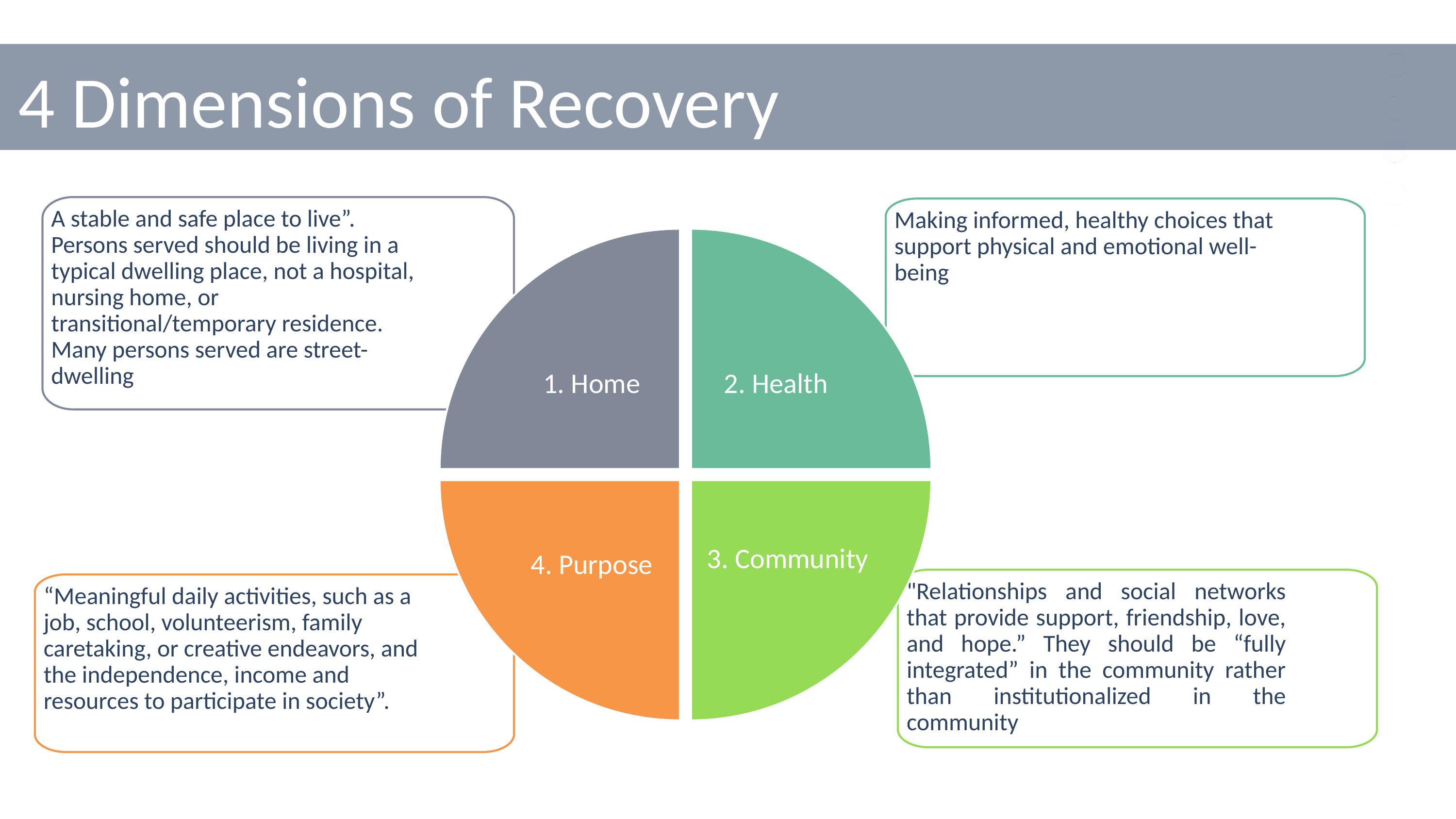

4 Dimensions of Recovery
A stable and safe place to live”. Persons served should be living in a typical dwelling place, not a hospital, nursing home, or transitional/temporary residence. Many persons served are street-dwelling
Making informed, healthy choices that support physical and emotional well-being
1. Home
2. Health

4. Purpose
3. Community

"Relationships and social networks that provide support, friendship, love, and hope.” They should be “fully integrated” in the community rather than institutionalized in the community
“Meaningful daily activities, such as a job, school, volunteerism, family caretaking, or creative endeavors, and the independence, income and resources to participate in society”.